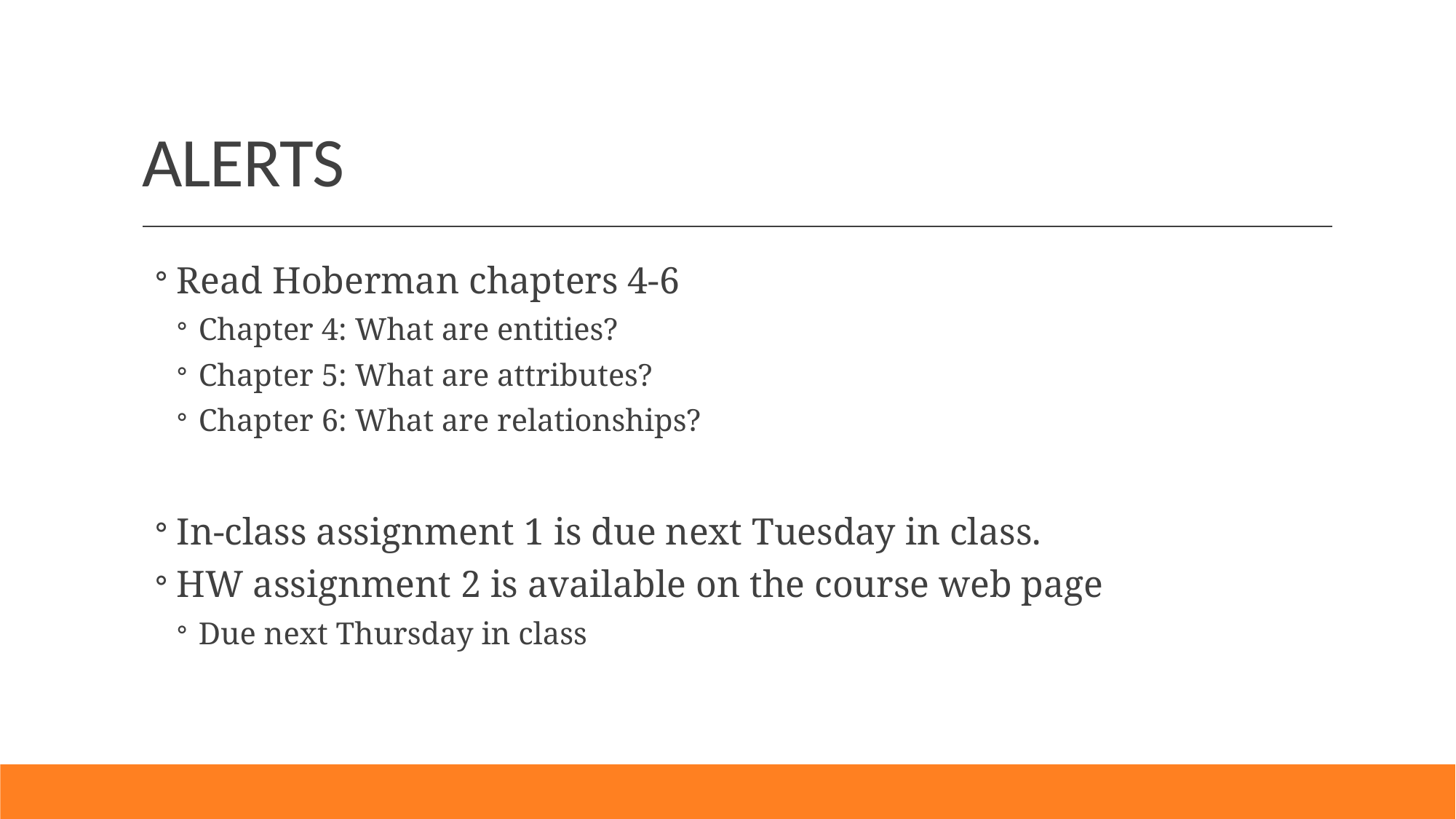

# ALERTS
Read Hoberman chapters 4-6
Chapter 4: What are entities?
Chapter 5: What are attributes?
Chapter 6: What are relationships?

In-class assignment 1 is due next Tuesday in class.
HW assignment 2 is available on the course web page
Due next Thursday in class